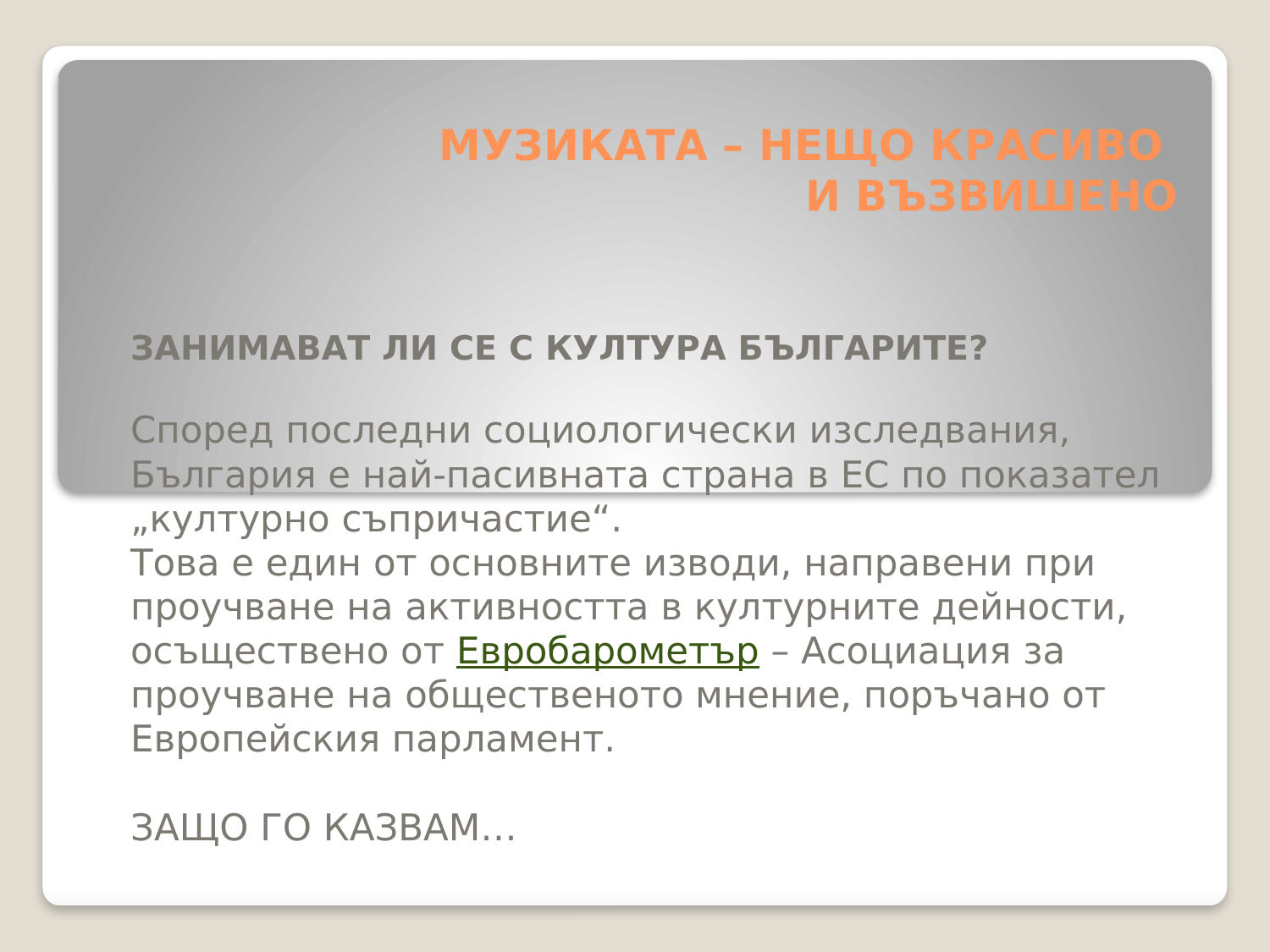

# МУЗИКАТА – НЕЩО КРАСИВО И ВЪЗВИШЕНО
ЗАНИМАВАТ ЛИ СЕ С КУЛТУРА БЪЛГАРИТЕ?

Според последни социологически изследвания, България е най-пасивната страна в ЕС по показател „културно съпричастие“.
Това е един от основните изводи, направени при проучване на активността в културните дейности, осъществено от Евробарометър – Асоциация за проучване на общественото мнение, поръчано от Европейския парламент.

ЗАЩО ГО КАЗВАМ…